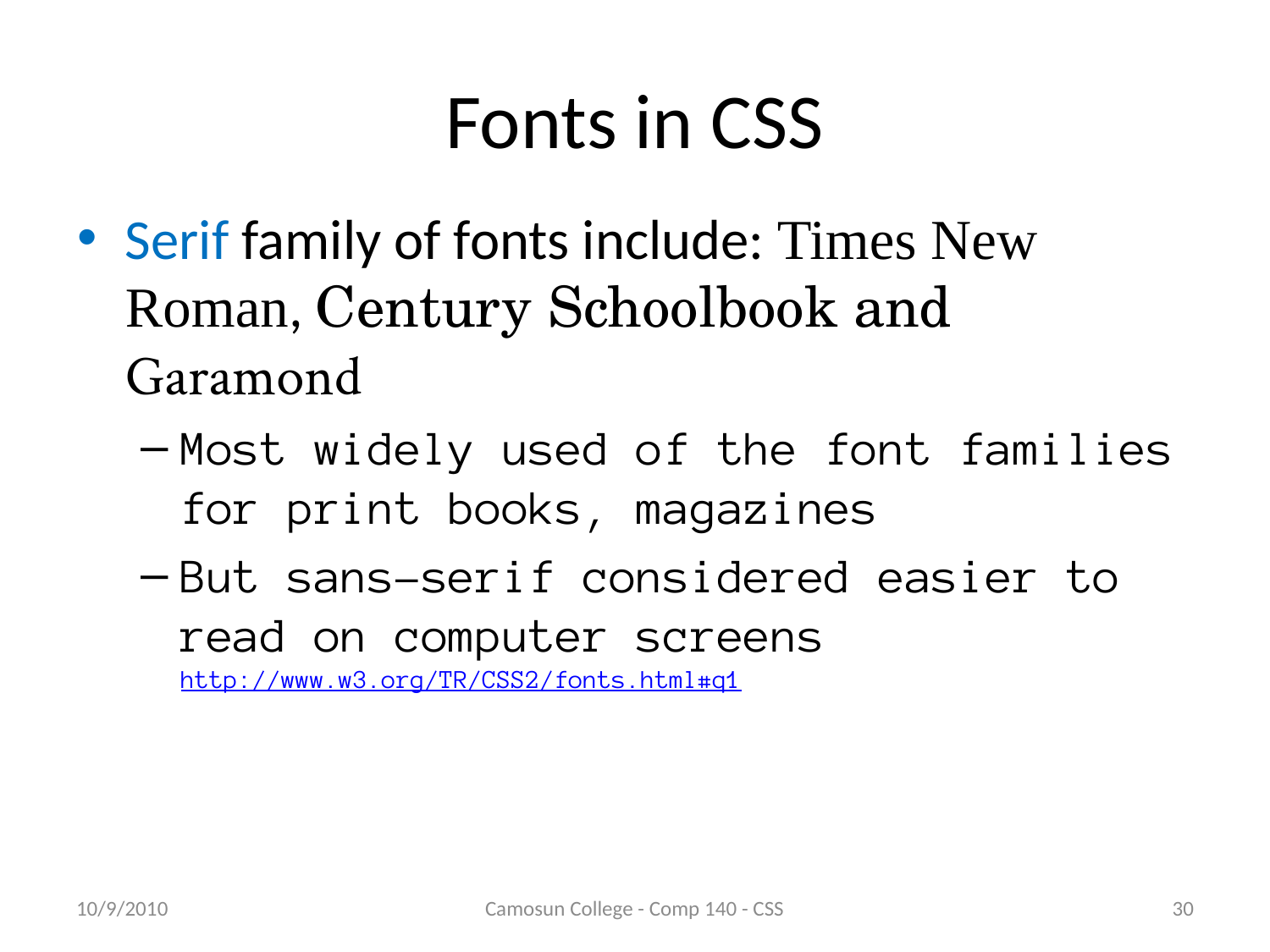

# Fonts in CSS
Serif family of fonts include: Times New Roman, Century Schoolbook and Garamond
Most widely used of the font families for print books, magazines
But sans-serif considered easier to read on computer screens   http://www.w3.org/TR/CSS2/fonts.html#q1
10/9/2010
Camosun College - Comp 140 - CSS
30